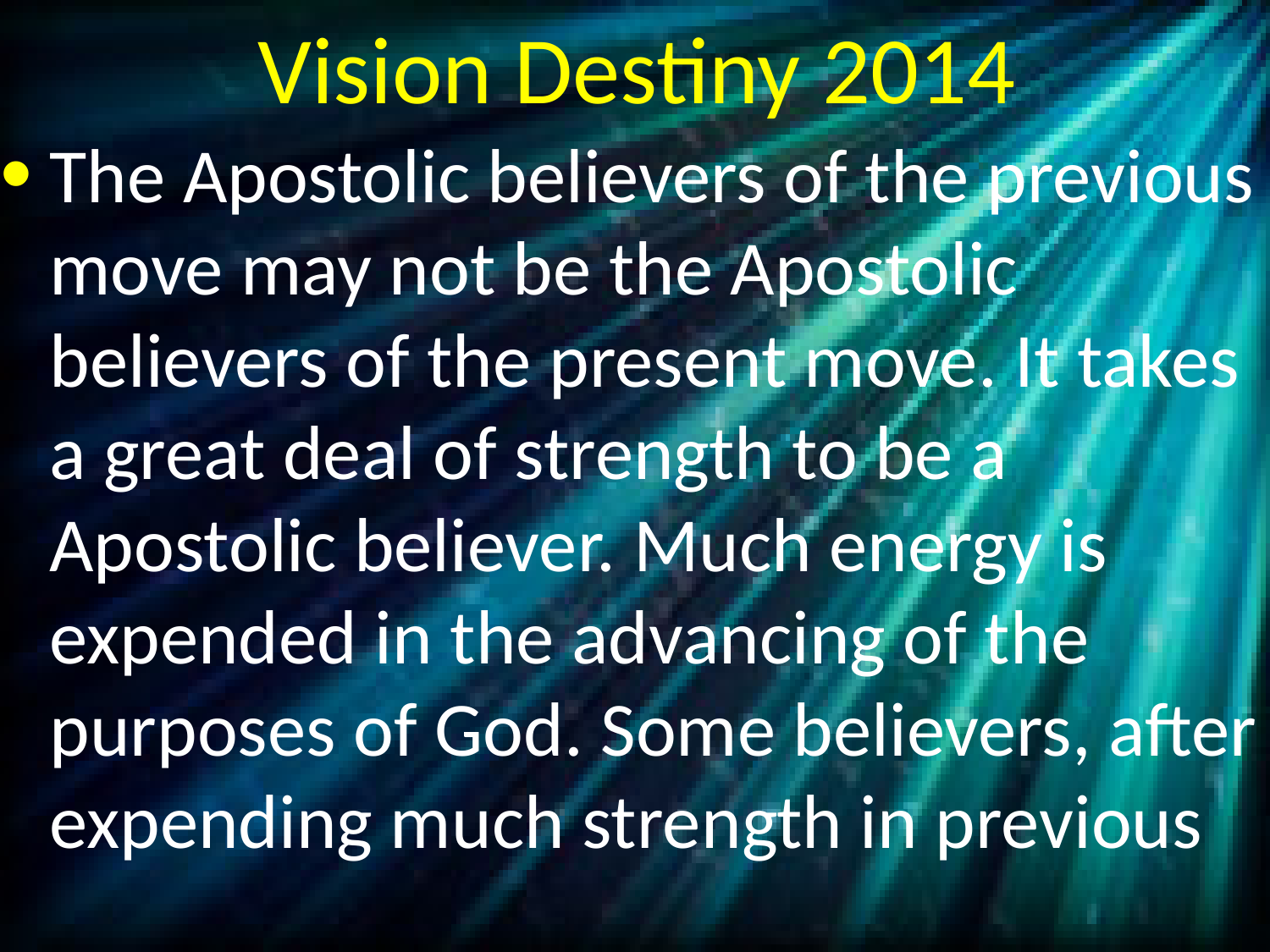

# Vision Destiny 2014
The Apostolic believers of the previous move may not be the Apostolic believers of the present move. It takes a great deal of strength to be a Apostolic believer. Much energy is expended in the advancing of the purposes of God. Some believers, after expending much strength in previous